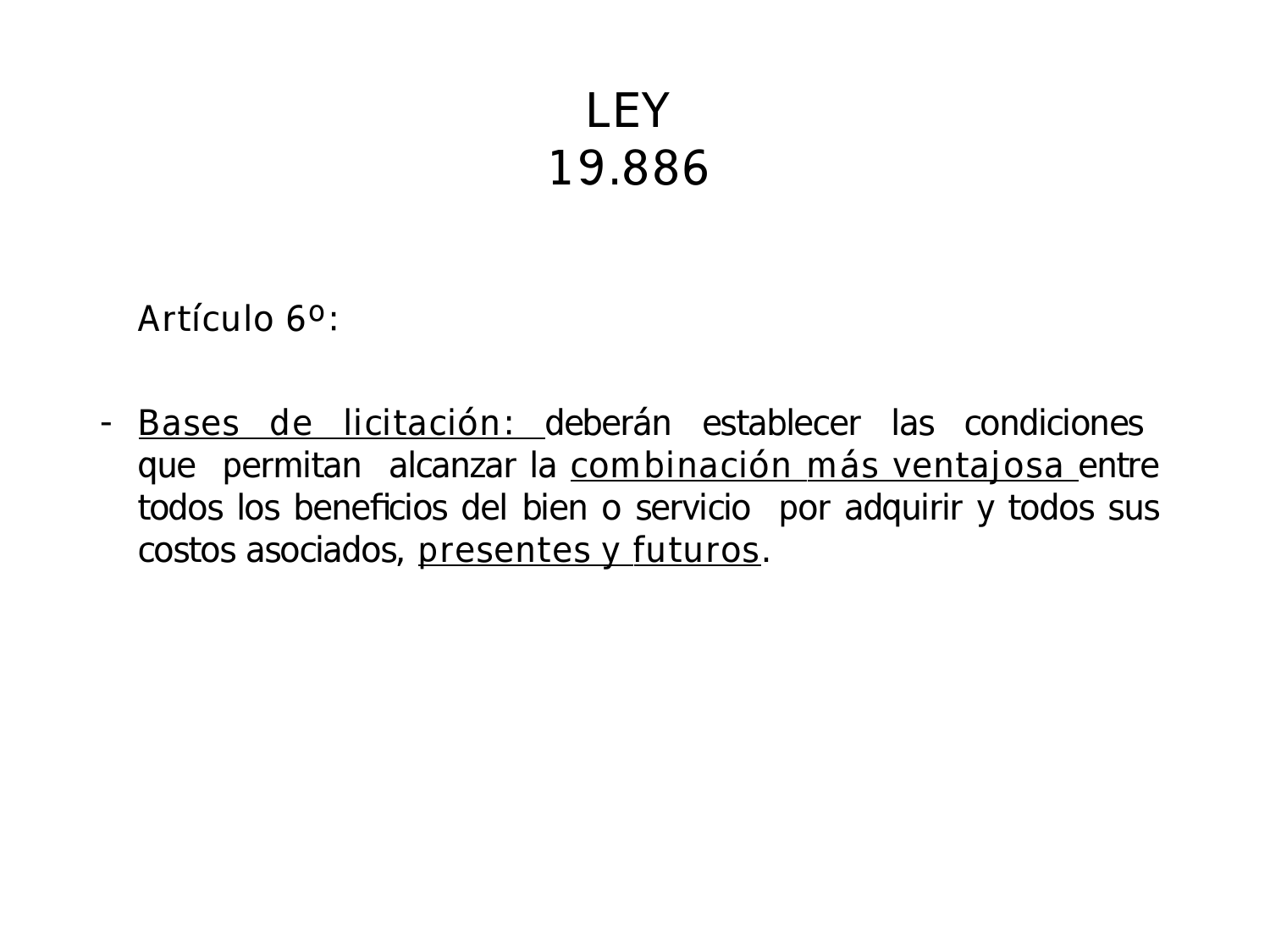

# LEY 19.886
Artículo 6º:

-	Bases  de  licitación:  deberán  establecer  las  condiciones  que  permitan  alcanzar la combinación más ventajosa entre todos los beneficios del bien o servicio  por adquirir y todos sus costos asociados, presentes y futuros.